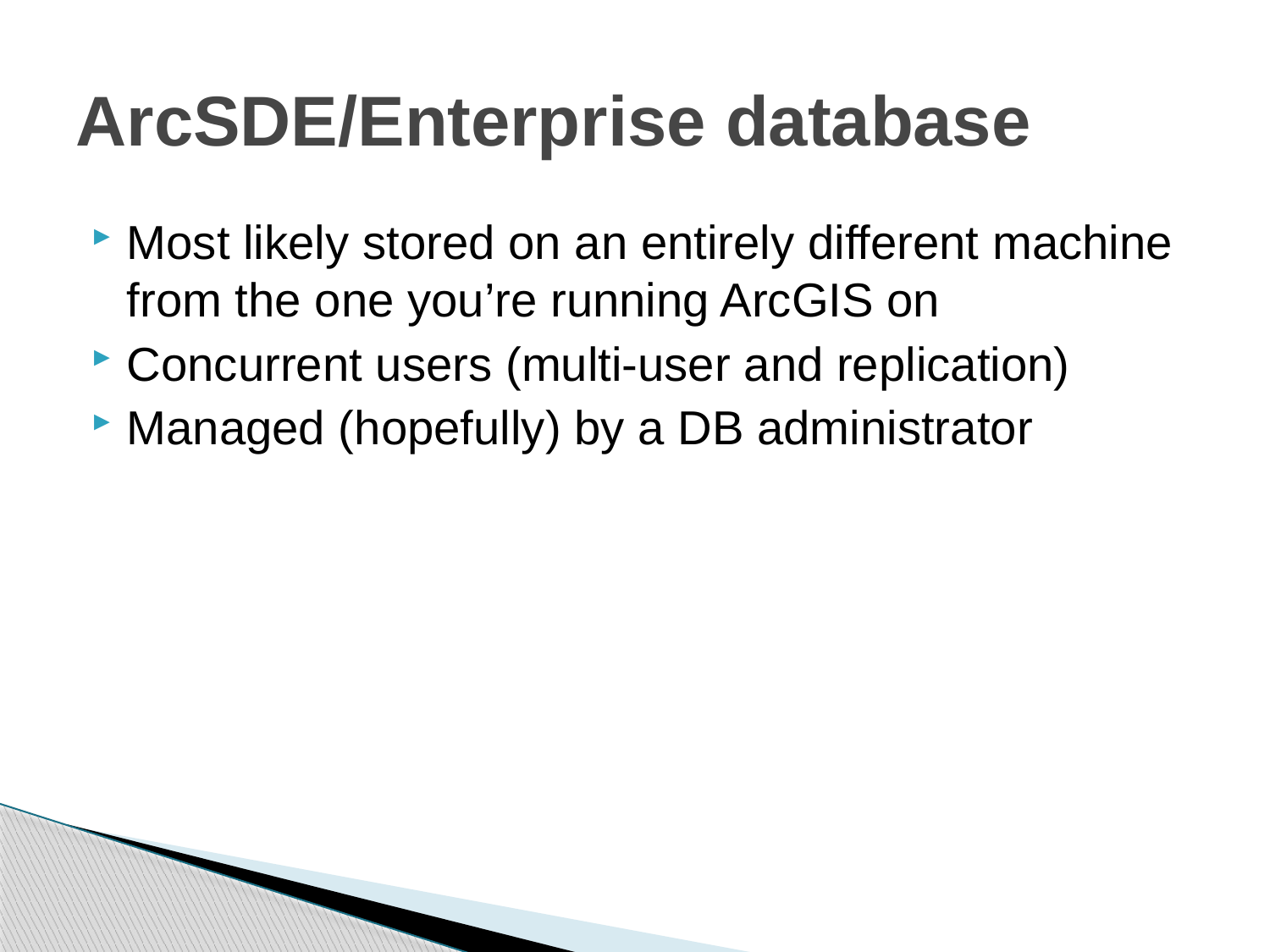

# ArcSDE/Enterprise database
Most likely stored on an entirely different machine from the one you’re running ArcGIS on
Concurrent users (multi-user and replication)
Managed (hopefully) by a DB administrator